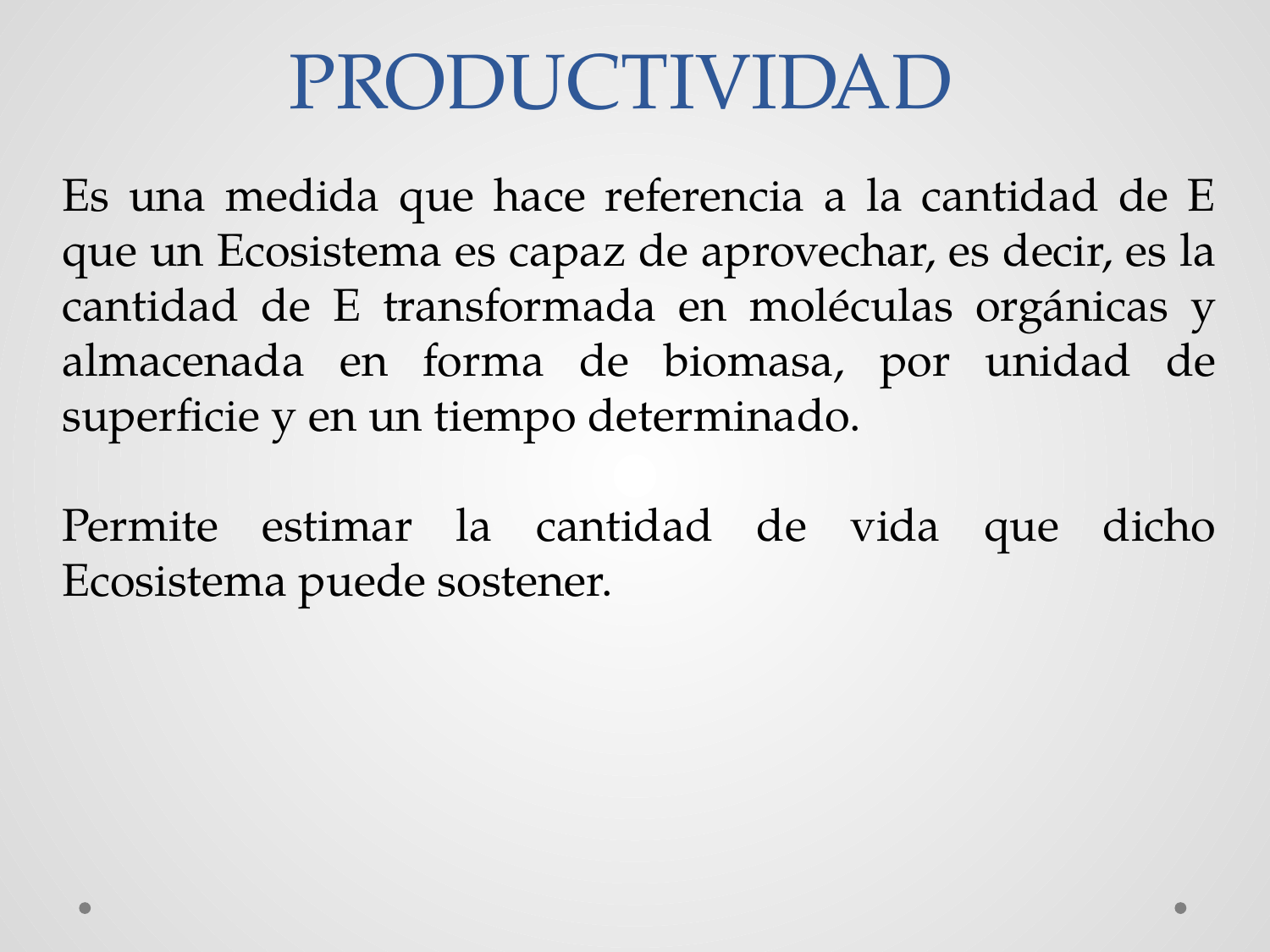

# PRODUCTIVIDAD

Es una medida que hace referencia a la cantidad de E que un Ecosistema es capaz de aprovechar, es decir, es la cantidad de E transformada en moléculas orgánicas y almacenada en forma de biomasa, por unidad de superficie y en un tiempo determinado.

Permite estimar la cantidad de vida que dicho Ecosistema puede sostener.